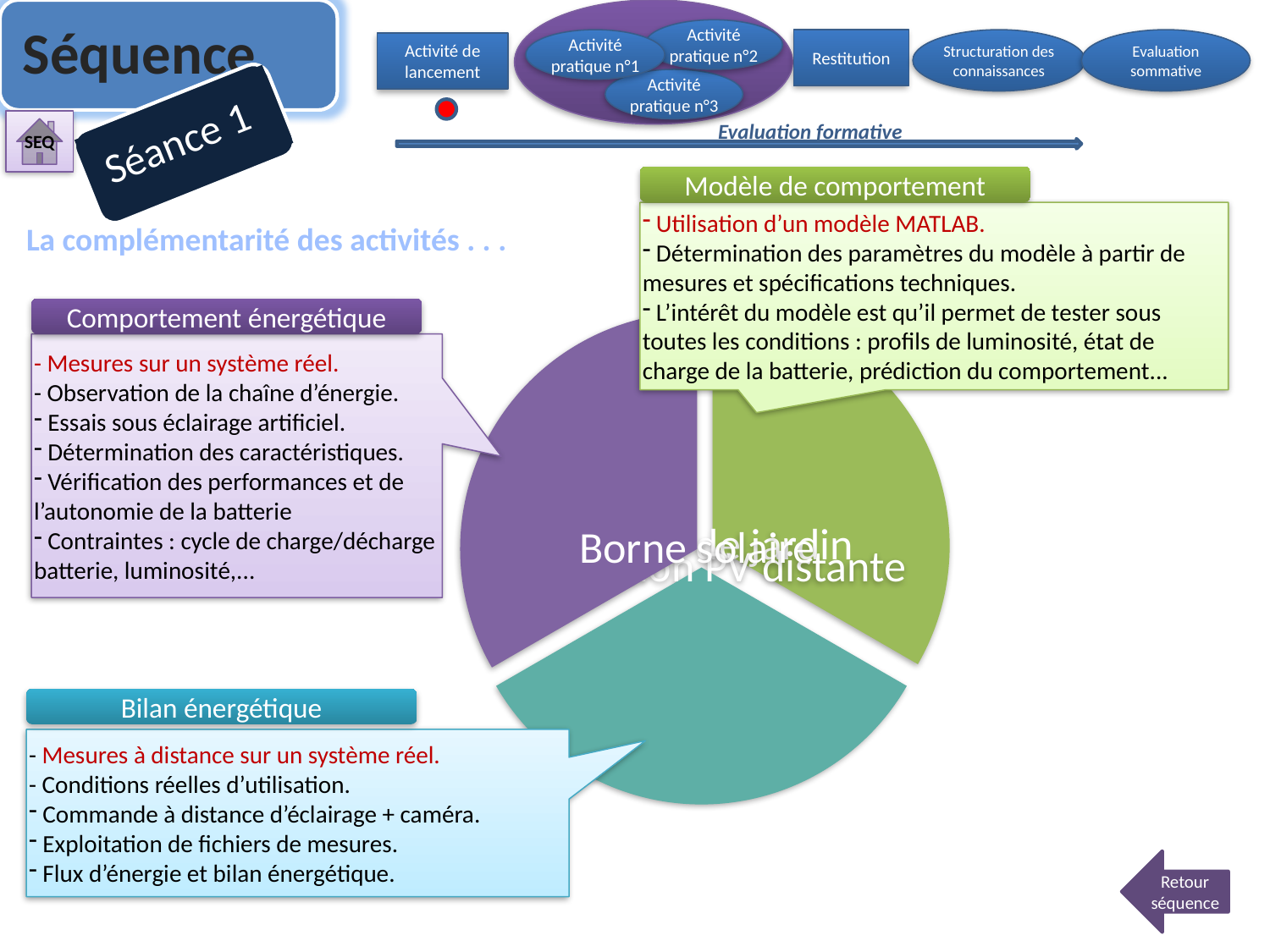

Séquence

Activité
pratique n°2
Activité pratique n°1
Activité pratique n°3
Restitution
Structuration des connaissances
Activité de lancement
Evaluation formative
Evaluation
sommative

Séance 1

SEQ

Modèle de comportement

La complémentarité des activités . . .
 Utilisation d’un modèle MATLAB.
 Détermination des paramètres du modèle à partir de mesures et spécifications techniques.
 L’intérêt du modèle est qu’il permet de tester sous toutes les conditions : profils de luminosité, état de charge de la batterie, prédiction du comportement...
Chalet de jardin
Installation PV distante
Borne solaire
Comportement énergétique
- Mesures sur un système réel.
- Observation de la chaîne d’énergie.
 Essais sous éclairage artificiel.
 Détermination des caractéristiques.
 Vérification des performances et de l’autonomie de la batterie
 Contraintes : cycle de charge/décharge batterie, luminosité,...
Bilan énergétique
- Mesures à distance sur un système réel.
- Conditions réelles d’utilisation.
 Commande à distance d’éclairage + caméra.
 Exploitation de fichiers de mesures.
 Flux d’énergie et bilan énergétique.
Retour séquence